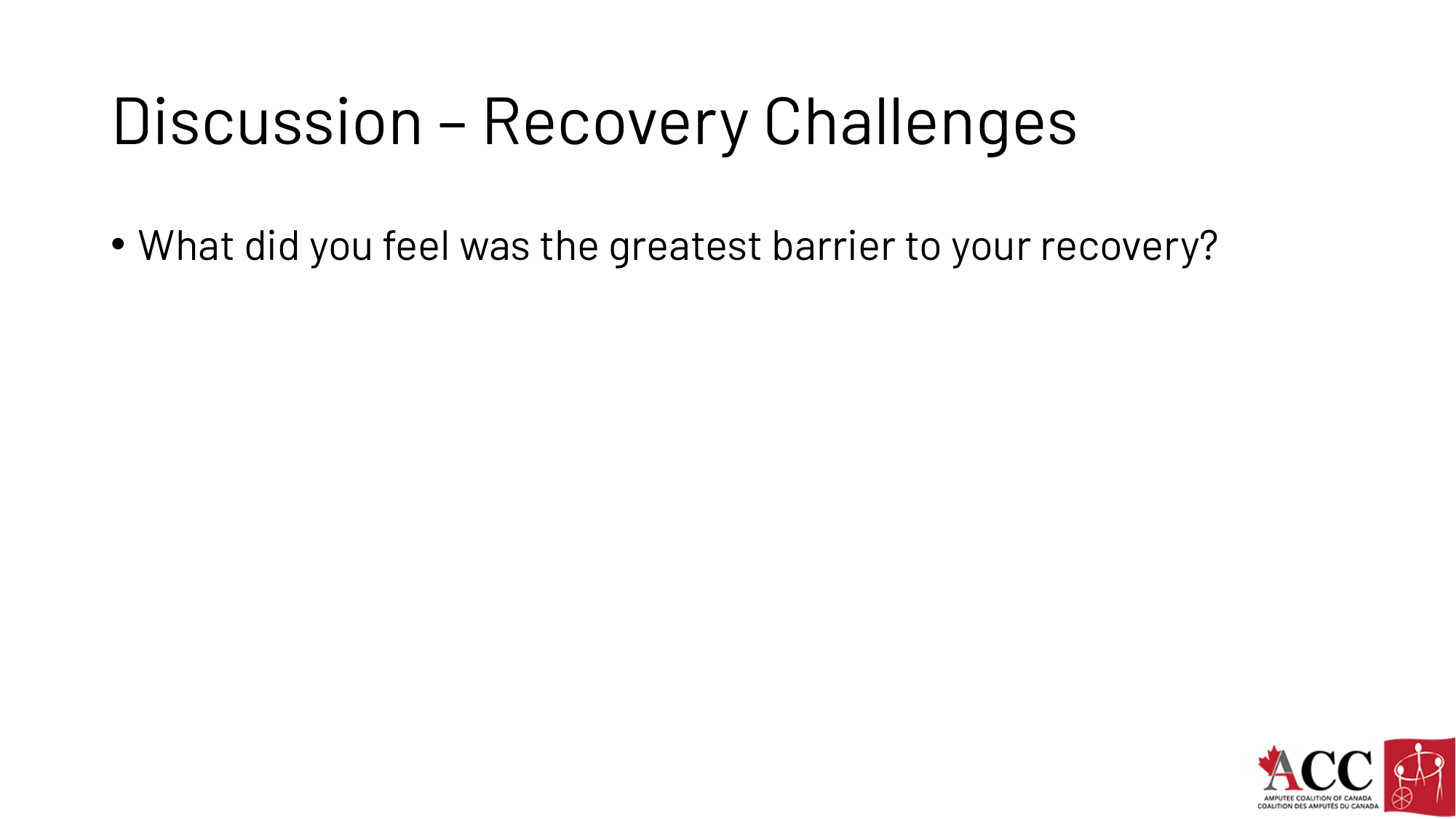

# Discussion – Recovery Challenges
What did you feel was the greatest barrier to your recovery?